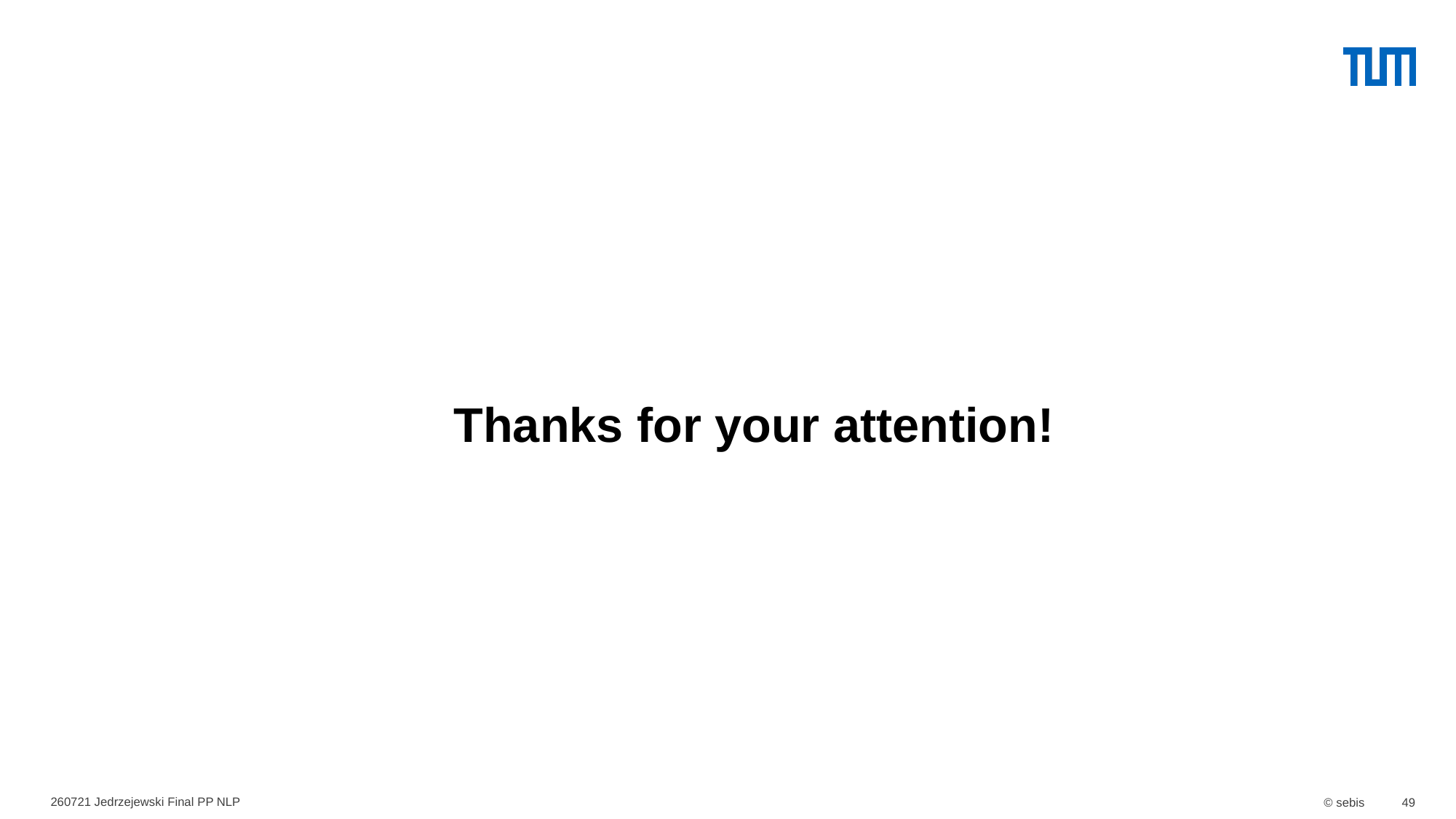

Thanks for your attention!
260721 Jedrzejewski Final PP NLP
© sebis
49